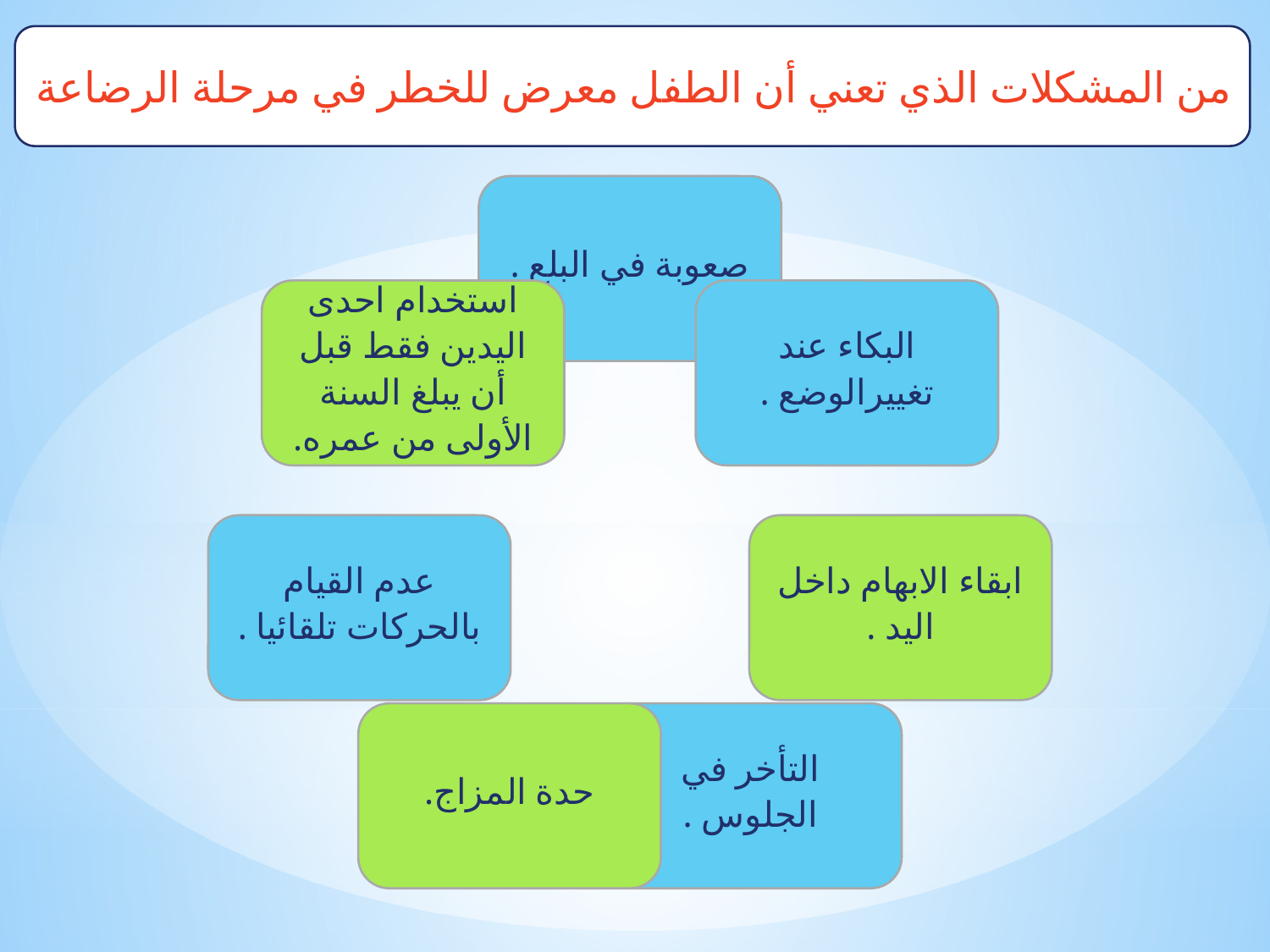

من المشكلات الذي تعني أن الطفل معرض للخطر في مرحلة الرضاعة
صعوبة في البلع .
التأخر في الجلوس .
حدة المزاج.
عدم القيام بالحركات تلقائيا .